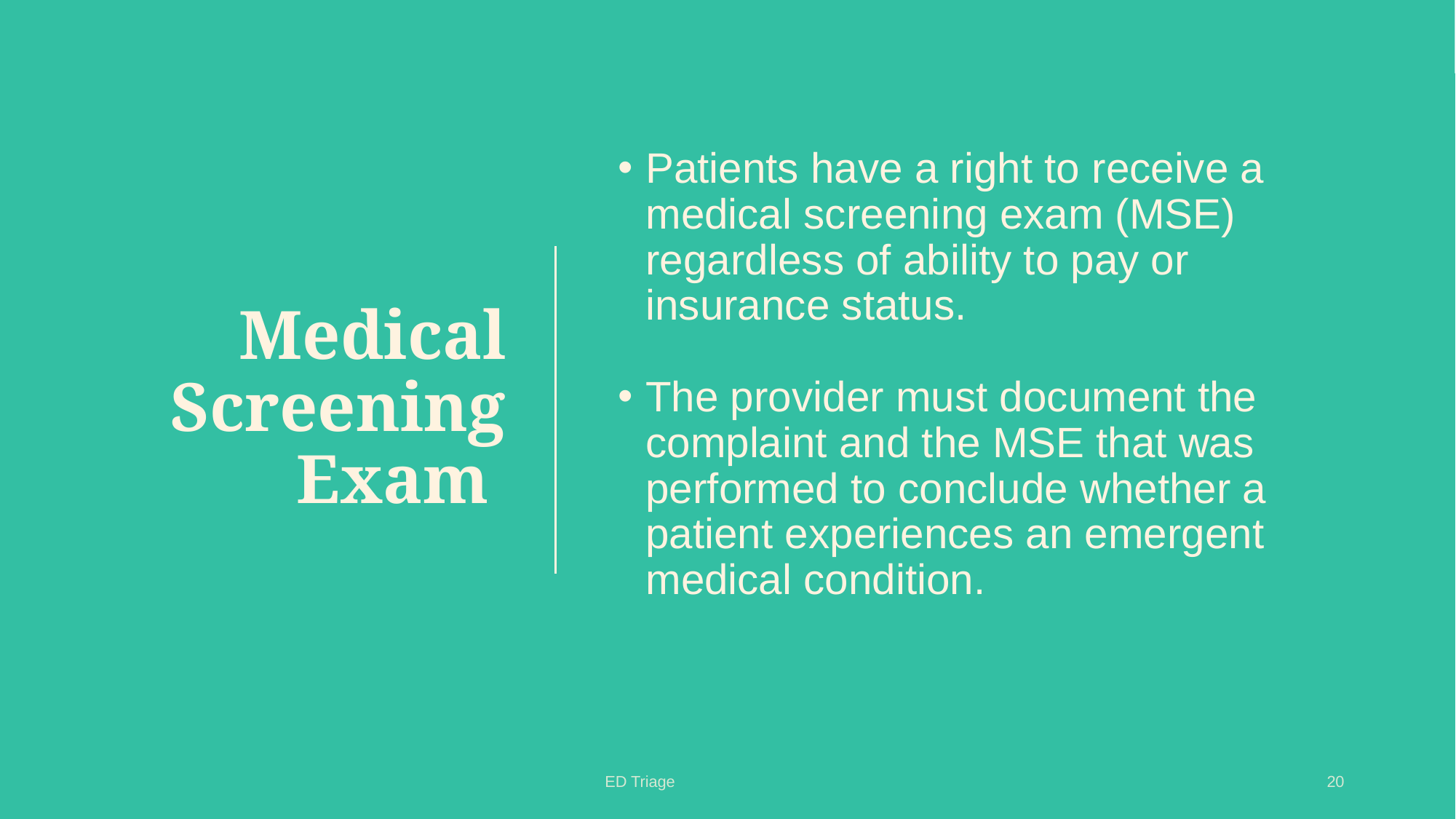

Patients have a right to receive a medical screening exam (MSE) regardless of ability to pay or insurance status.

The provider must document the complaint and the MSE that was performed to conclude whether a patient experiences an emergent medical condition.

# Medical Screening Exam
ED Triage
20